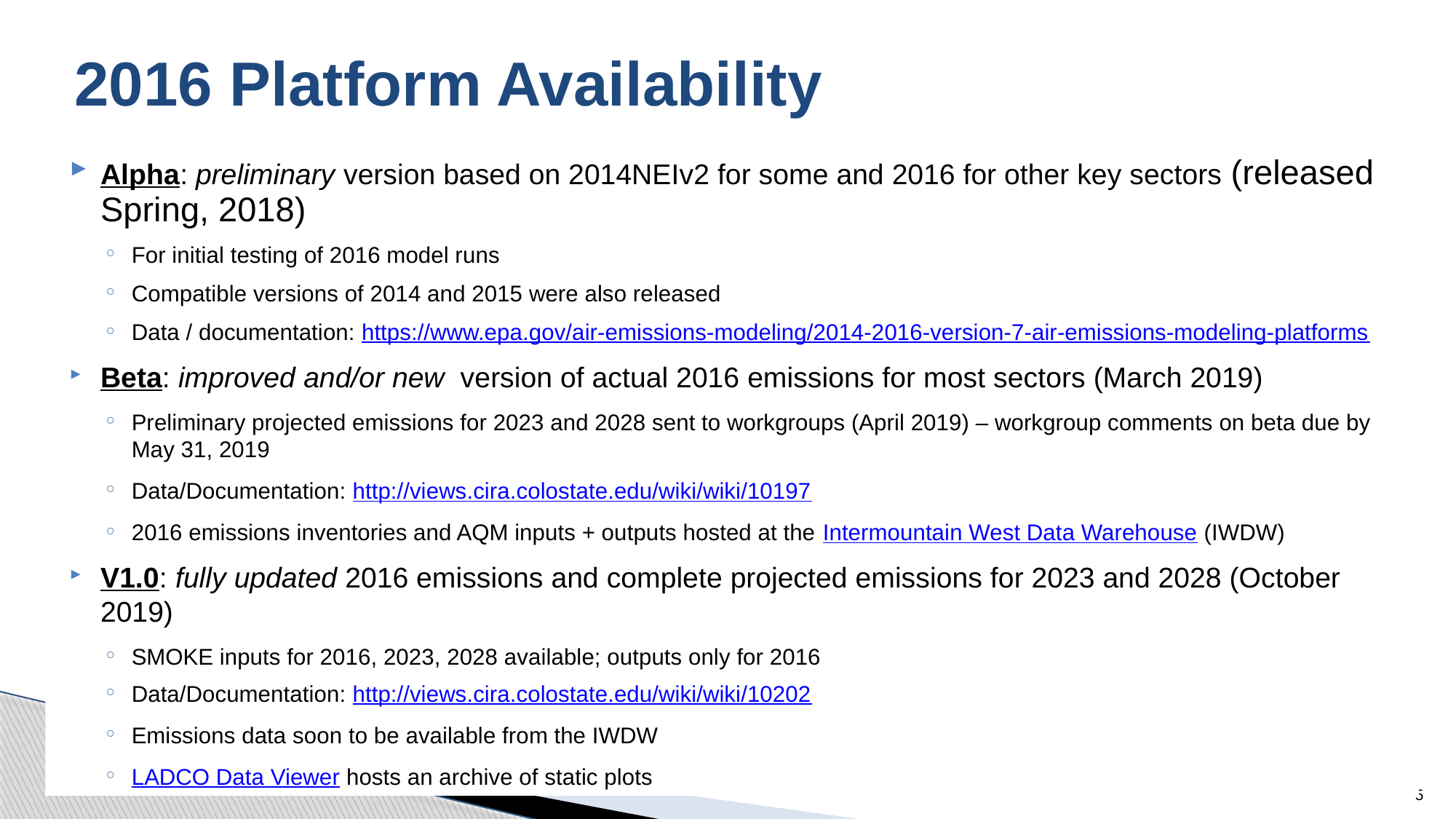

# 2016 Platform Availability
Alpha: preliminary version based on 2014NEIv2 for some and 2016 for other key sectors (released Spring, 2018)
For initial testing of 2016 model runs
Compatible versions of 2014 and 2015 were also released
Data / documentation: https://www.epa.gov/air-emissions-modeling/2014-2016-version-7-air-emissions-modeling-platforms
Beta: improved and/or new  version of actual 2016 emissions for most sectors (March 2019)
Preliminary projected emissions for 2023 and 2028 sent to workgroups (April 2019) – workgroup comments on beta due by May 31, 2019
Data/Documentation: http://views.cira.colostate.edu/wiki/wiki/10197
2016 emissions inventories and AQM inputs + outputs hosted at the Intermountain West Data Warehouse (IWDW)
V1.0: fully updated 2016 emissions and complete projected emissions for 2023 and 2028 (October 2019)
SMOKE inputs for 2016, 2023, 2028 available; outputs only for 2016
Data/Documentation: http://views.cira.colostate.edu/wiki/wiki/10202
Emissions data soon to be available from the IWDW
LADCO Data Viewer hosts an archive of static plots
5